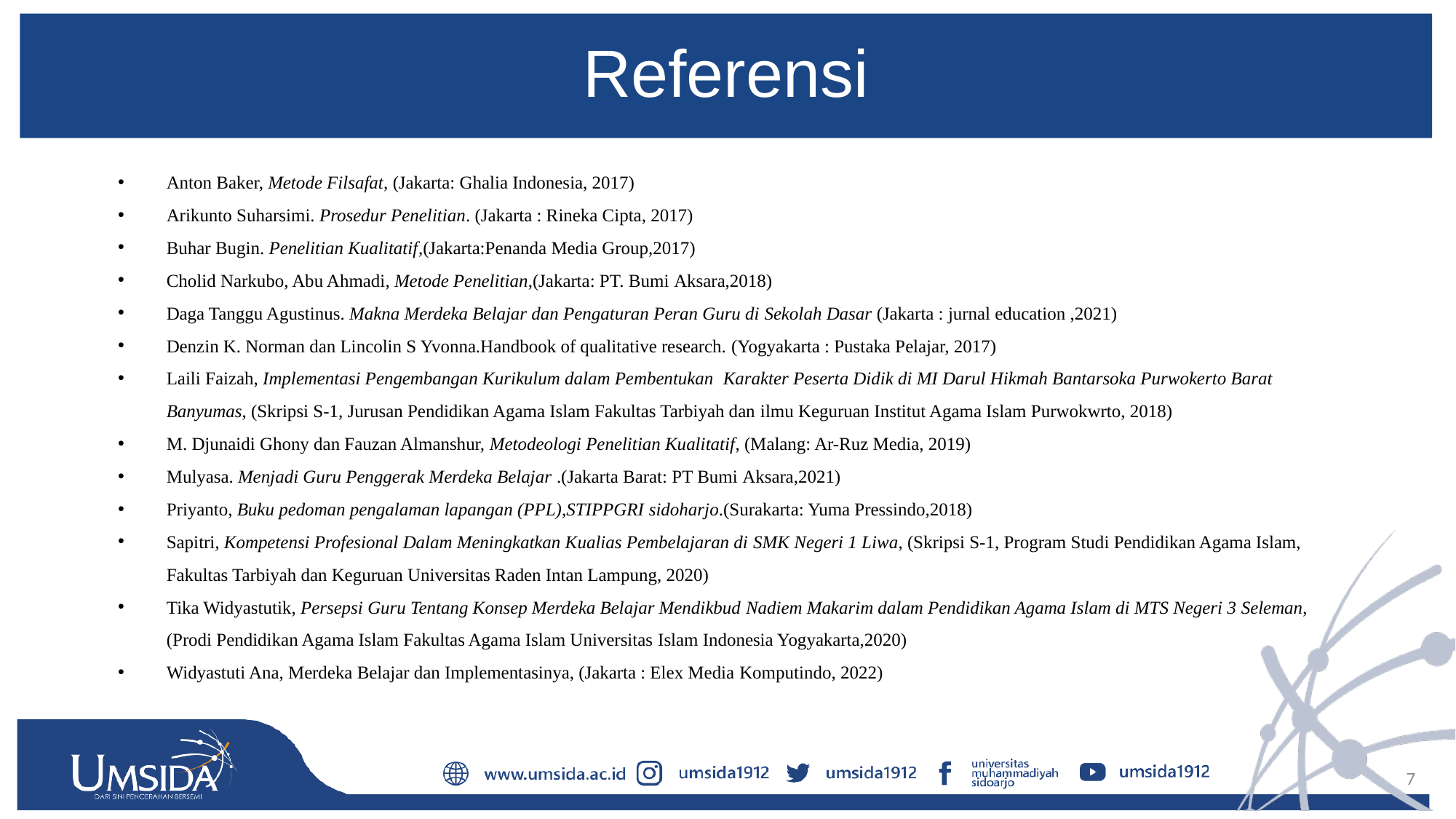

# Referensi
Anton Baker, Metode Filsafat, (Jakarta: Ghalia Indonesia, 2017)
Arikunto Suharsimi. Prosedur Penelitian. (Jakarta : Rineka Cipta, 2017)
Buhar Bugin. Penelitian Kualitatif,(Jakarta:Penanda Media Group,2017)
Cholid Narkubo, Abu Ahmadi, Metode Penelitian,(Jakarta: PT. Bumi Aksara,2018)
Daga Tanggu Agustinus. Makna Merdeka Belajar dan Pengaturan Peran Guru di Sekolah Dasar (Jakarta : jurnal education ,2021)
Denzin K. Norman dan Lincolin S Yvonna.Handbook of qualitative research. (Yogyakarta : Pustaka Pelajar, 2017)
Laili Faizah, Implementasi Pengembangan Kurikulum dalam Pembentukan  Karakter Peserta Didik di MI Darul Hikmah Bantarsoka Purwokerto Barat Banyumas, (Skripsi S-1, Jurusan Pendidikan Agama Islam Fakultas Tarbiyah dan ilmu Keguruan Institut Agama Islam Purwokwrto, 2018)
M. Djunaidi Ghony dan Fauzan Almanshur, Metodeologi Penelitian Kualitatif, (Malang: Ar-Ruz Media, 2019)
Mulyasa. Menjadi Guru Penggerak Merdeka Belajar .(Jakarta Barat: PT Bumi Aksara,2021)
Priyanto, Buku pedoman pengalaman lapangan (PPL),STIPPGRI sidoharjo.(Surakarta: Yuma Pressindo,2018)
Sapitri, Kompetensi Profesional Dalam Meningkatkan Kualias Pembelajaran di SMK Negeri 1 Liwa, (Skripsi S-1, Program Studi Pendidikan Agama Islam, Fakultas Tarbiyah dan Keguruan Universitas Raden Intan Lampung, 2020)
Tika Widyastutik, Persepsi Guru Tentang Konsep Merdeka Belajar Mendikbud Nadiem Makarim dalam Pendidikan Agama Islam di MTS Negeri 3 Seleman, (Prodi Pendidikan Agama Islam Fakultas Agama Islam Universitas Islam Indonesia Yogyakarta,2020)
Widyastuti Ana, Merdeka Belajar dan Implementasinya, (Jakarta : Elex Media Komputindo, 2022)